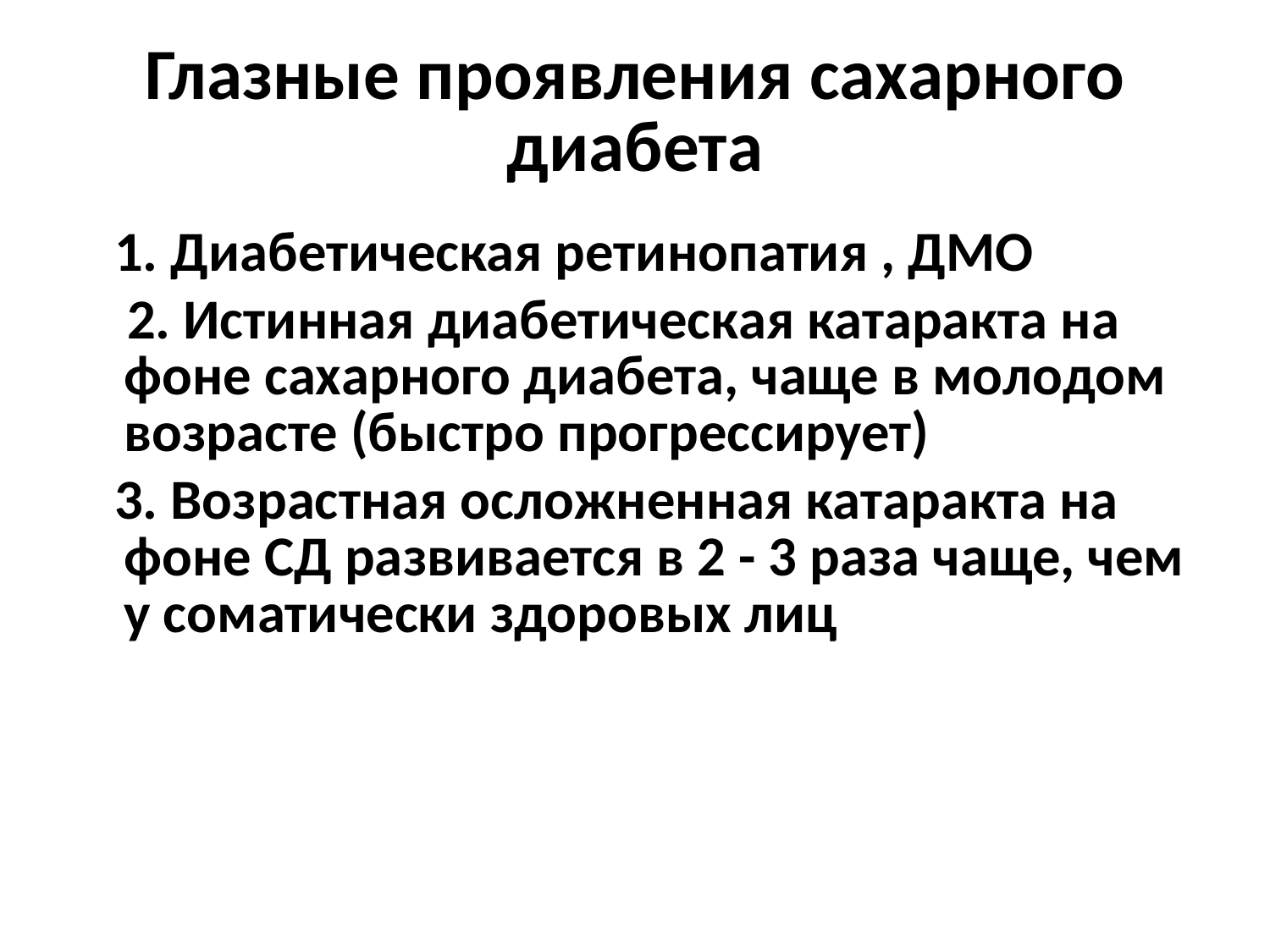

# Глазные проявления сахарного диабета
   1. Диабетическая ретинопатия , ДМО
    2. Истинная диабетическая катаракта на фоне сахарного диабета, чаще в молодом возрасте (быстро прогрессирует)
   3. Возрастная осложненная катаракта на фоне СД развивается в 2 - 3 раза чаще, чем у соматически здоровых лиц